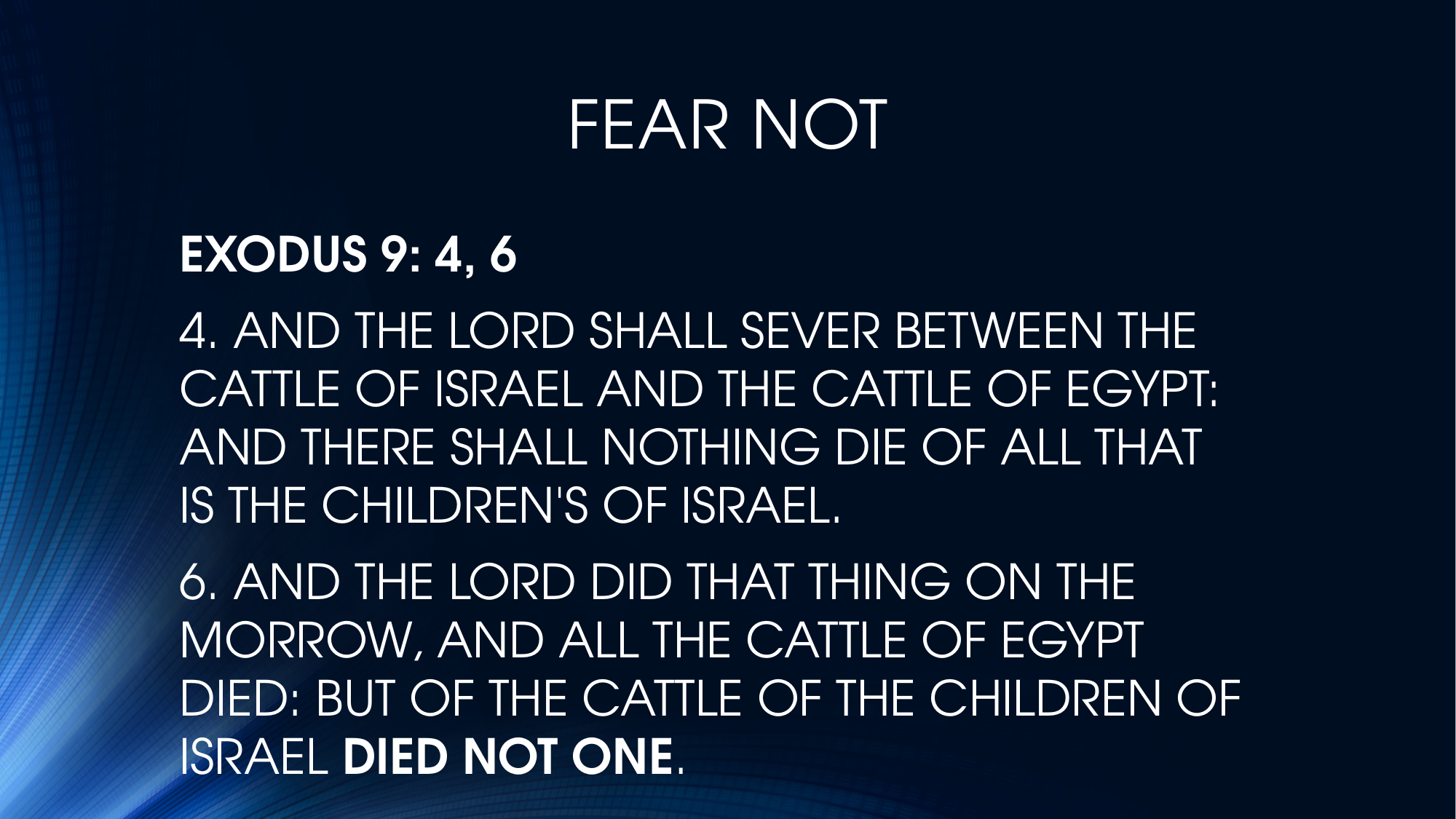

# FEAR NOT
EXODUS 9: 4, 6

4. AND THE LORD SHALL SEVER BETWEEN THE CATTLE OF ISRAEL AND THE CATTLE OF EGYPT: AND THERE SHALL NOTHING DIE OF ALL THAT IS THE CHILDREN'S OF ISRAEL.

6. AND THE LORD DID THAT THING ON THE MORROW, AND ALL THE CATTLE OF EGYPT DIED: BUT OF THE CATTLE OF THE CHILDREN OF ISRAEL DIED NOT ONE.